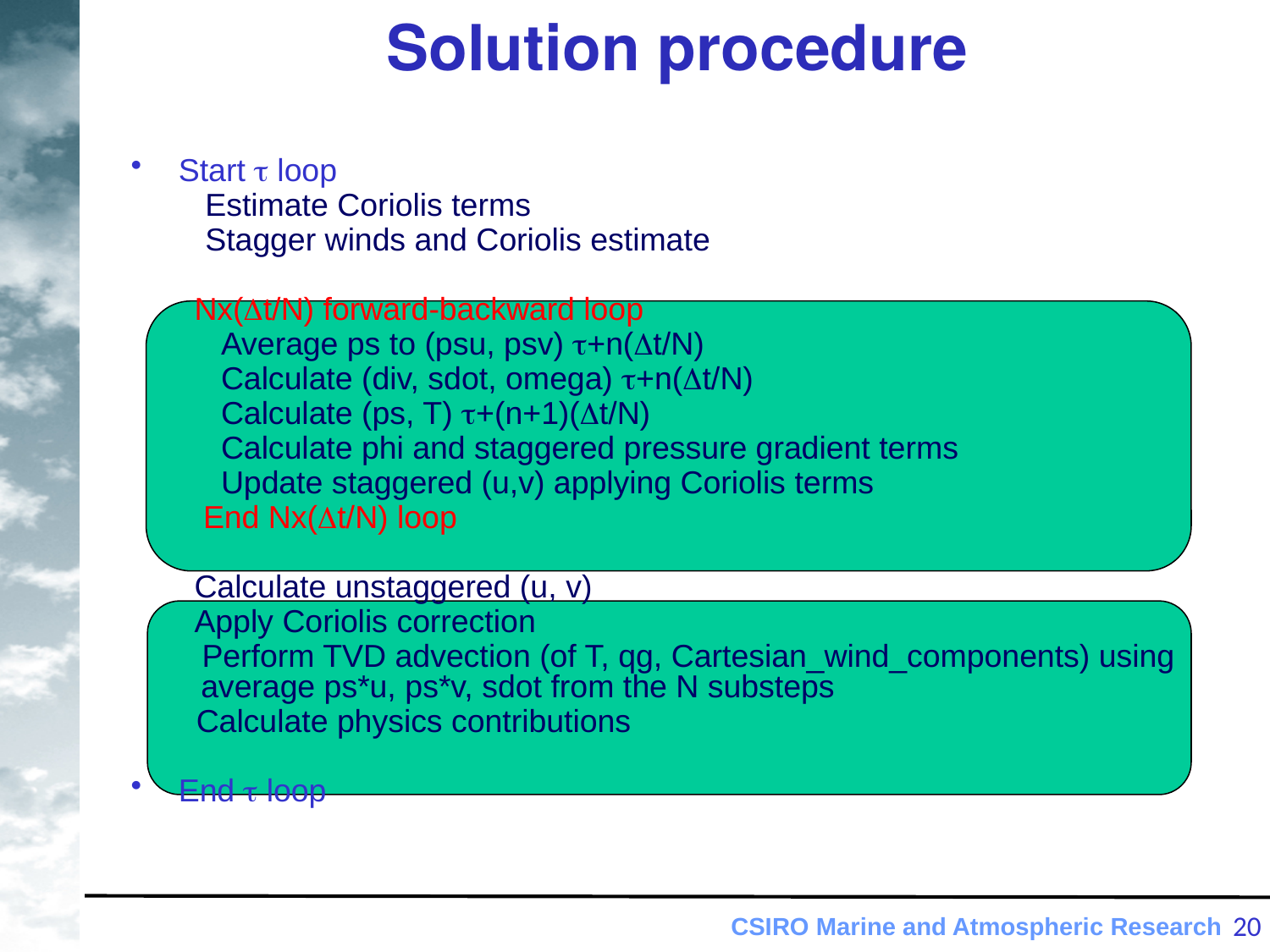

# Solution procedure
Start τ loop
	   Estimate Coriolis terms
	   Stagger winds and Coriolis estimate

Nx(Δt/N) forward-backward loop
   Average ps to (psu, psv) τ+n(Δt/N)
   Calculate (div, sdot, omega) τ+n(Δt/N)
   Calculate (ps, T) τ+(n+1)(Δt/N)
   Calculate phi and staggered pressure gradient terms
   Update staggered (u,v) applying Coriolis terms
 End Nx(Δt/N) loop

Calculate unstaggered (u, v)
Apply Coriolis correction
        Perform TVD advection (of T, qg, Cartesian_wind_components) using  average ps*u, ps*v, sdot from the N substeps
   	  Calculate physics contributions

End τ loop

20